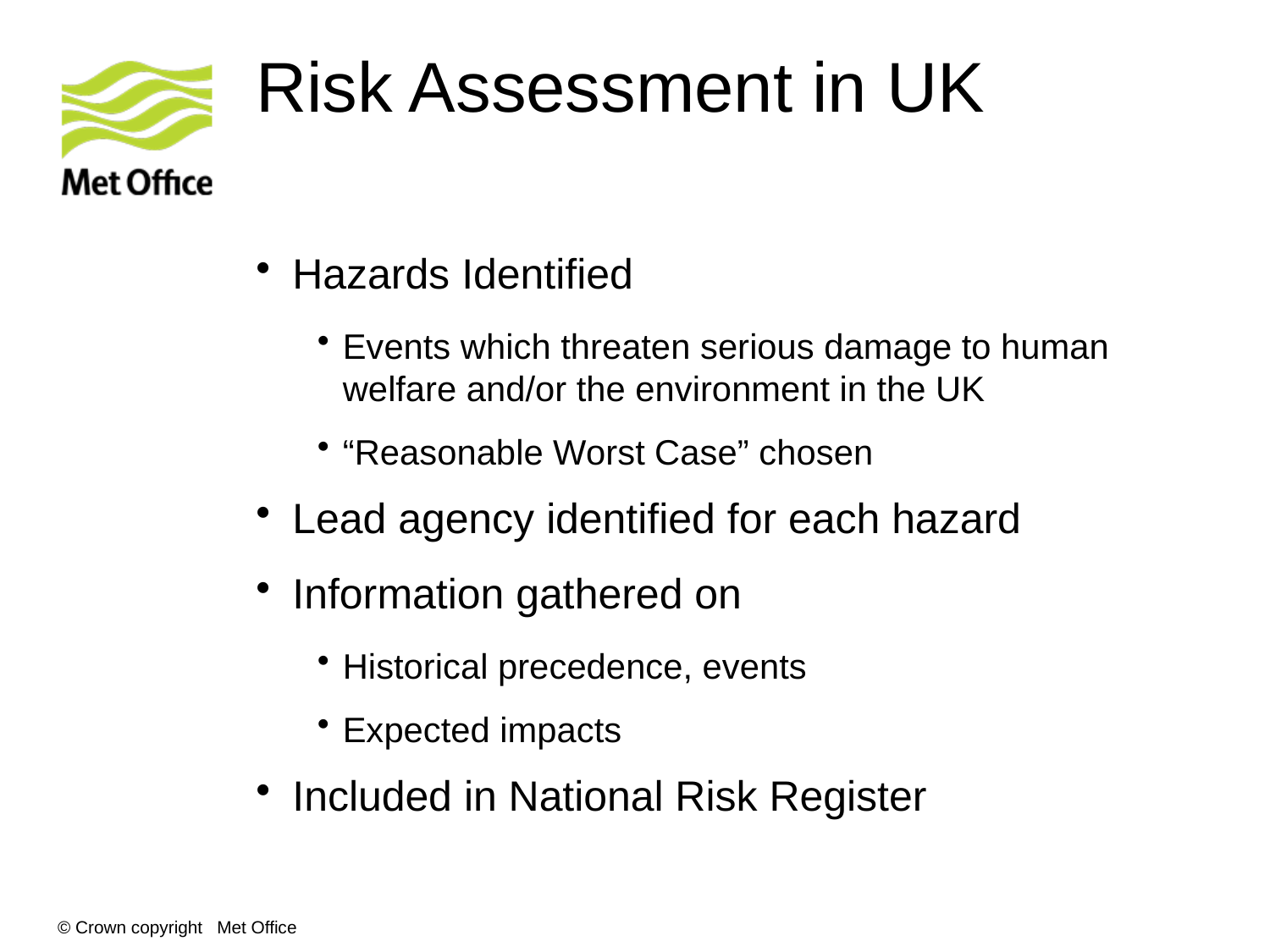

# Risk Assessment in UK
Hazards Identified
Events which threaten serious damage to human welfare and/or the environment in the UK
“Reasonable Worst Case” chosen
Lead agency identified for each hazard
Information gathered on
Historical precedence, events
Expected impacts
Included in National Risk Register
© Crown copyright   Met Office